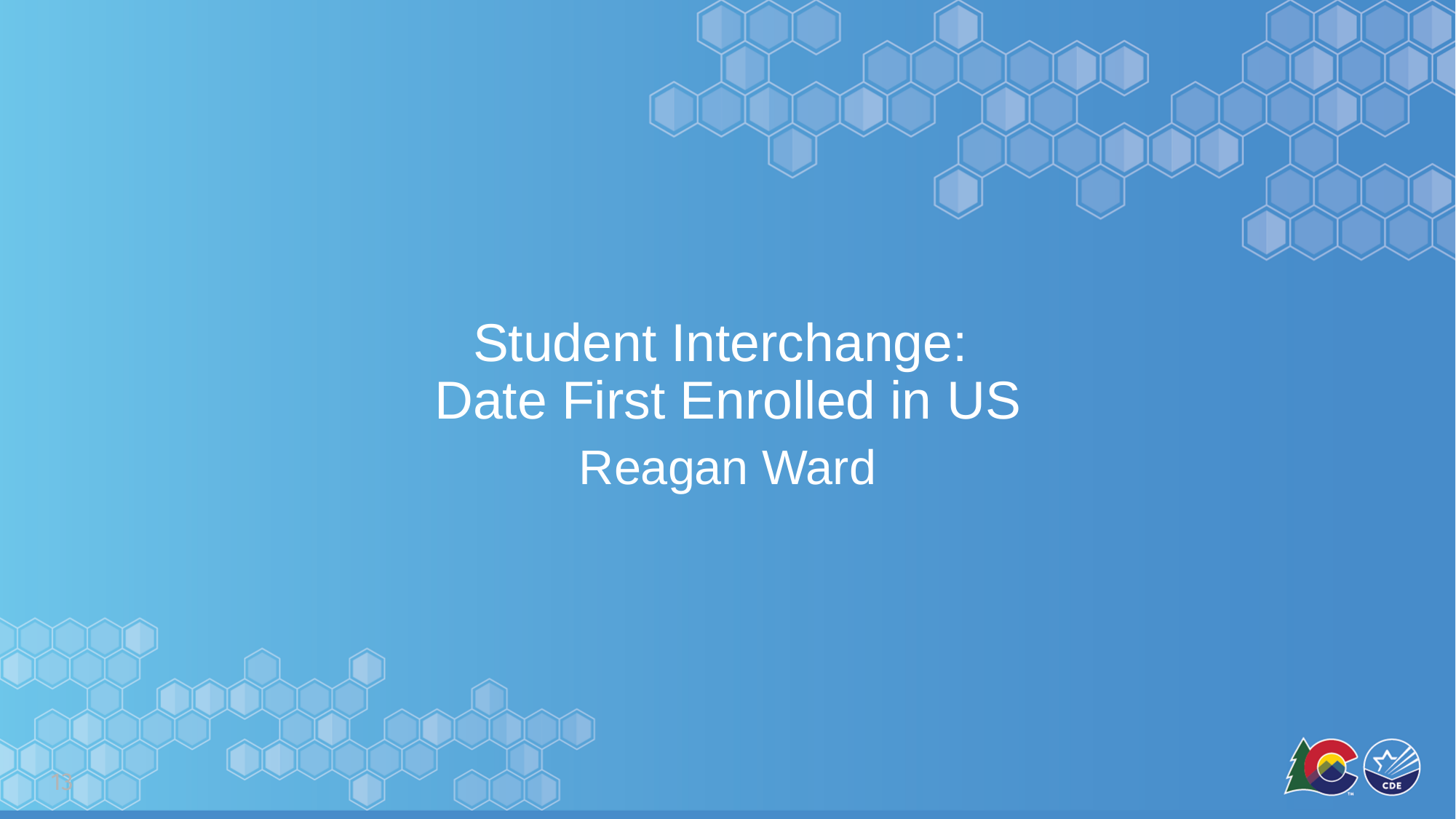

# Student Interchange: Date First Enrolled in US
Reagan Ward
13